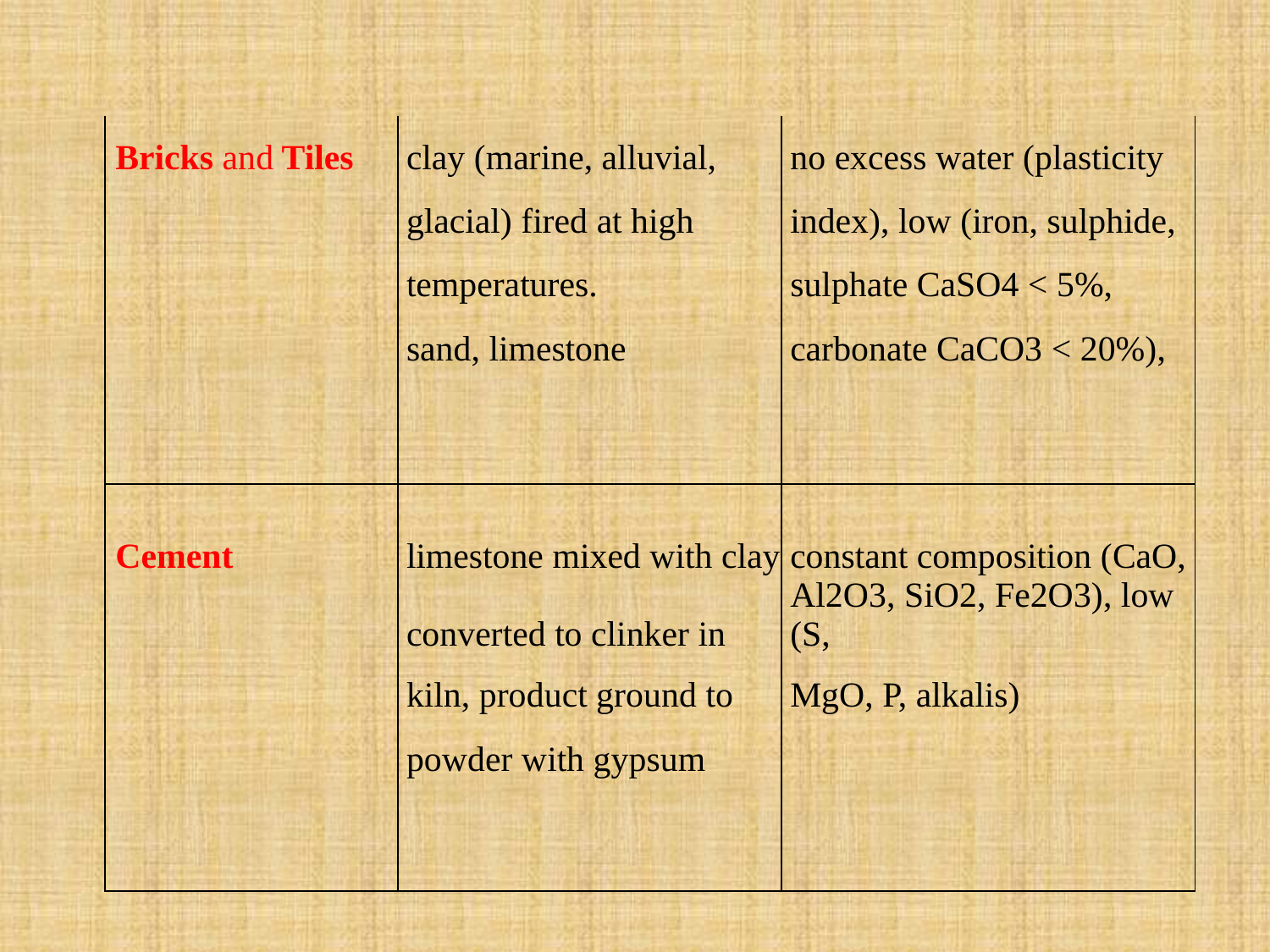

| Bricks and Tiles | clay (marine, alluvial, | no excess water (plasticity |
| --- | --- | --- |
|  | glacial) fired at high | index), low (iron, sulphide, |
|  | temperatures. | sulphate CaSO4 < 5%, |
|  | sand, limestone | carbonate CaCO3 < 20%), |
|  |  |  |
|  |  |  |
| Cement | limestone mixed with clay | constant composition (CaO, |
|  | converted to clinker in | Al2O3, SiO2, Fe2O3), low (S, |
|  | kiln, product ground to | MgO, P, alkalis) |
|  | powder with gypsum |  |
|  |  |  |